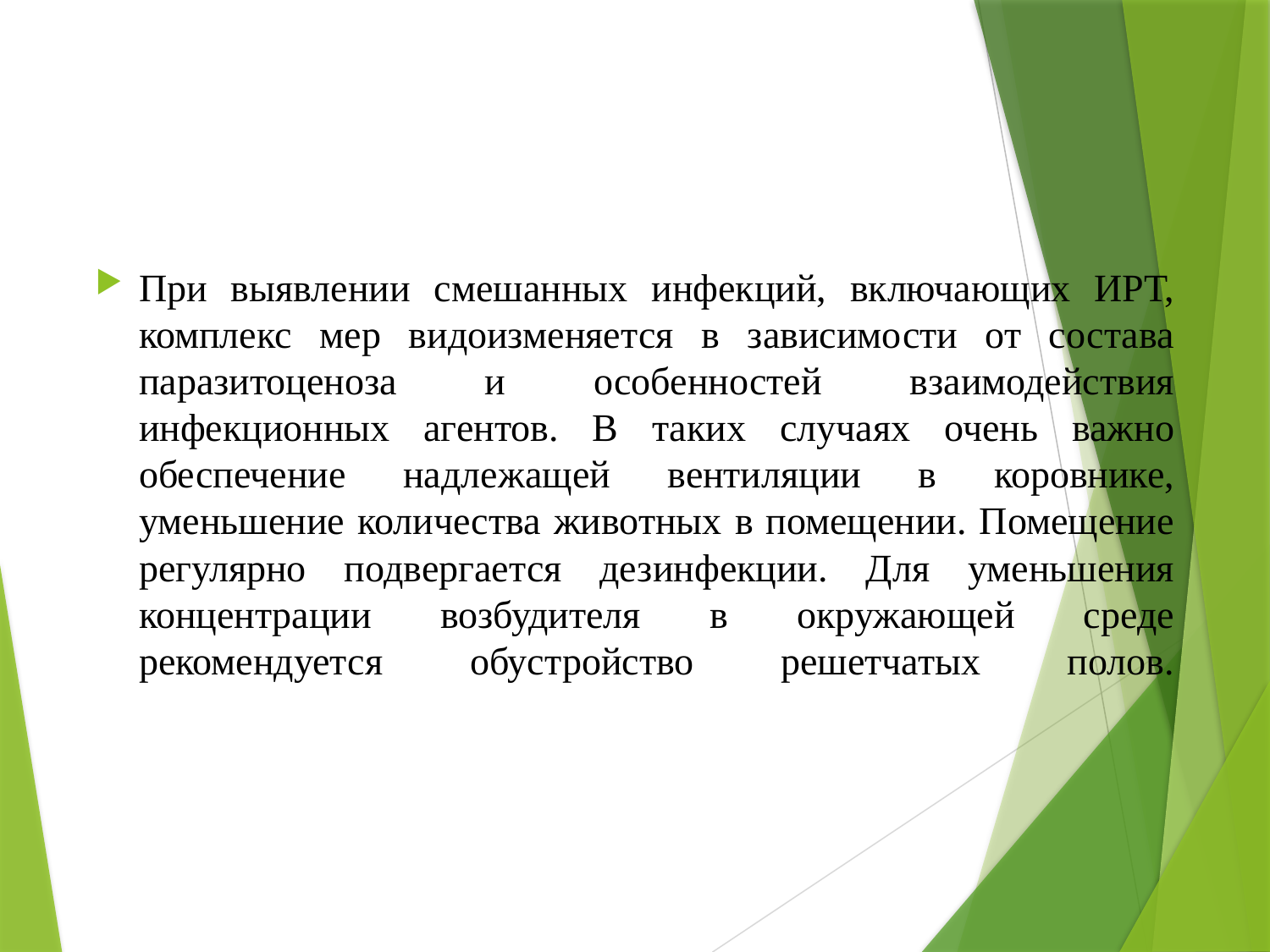

При выявлении смешанных инфекций, включающих ИРТ, комплекс мер видоизменяется в зависимости от состава паразитоценоза и особенностей взаимодействия инфекционных агентов. В таких случаях очень важно обеспечение надлежащей вентиляции в коровнике, уменьшение количества животных в помещении. Помещение регулярно подвергается дезинфекции. Для уменьшения концентрации возбудителя в окружающей среде рекомендуется обустройство решетчатых полов.